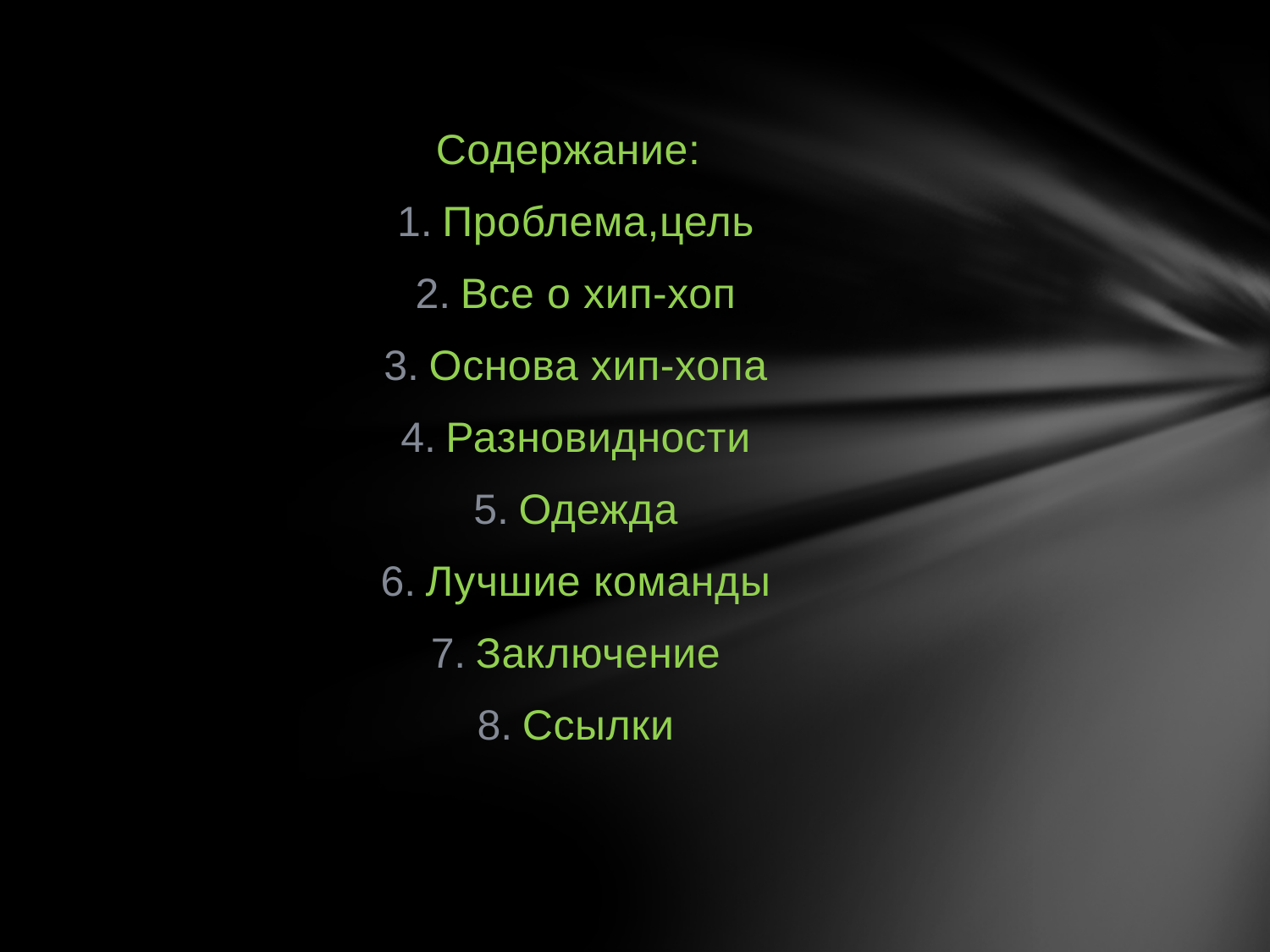

Содержание:
Проблема,цель
Все о хип-хоп
Основа хип-хопа
Разновидности
Одежда
Лучшие команды
Заключение
Ссылки